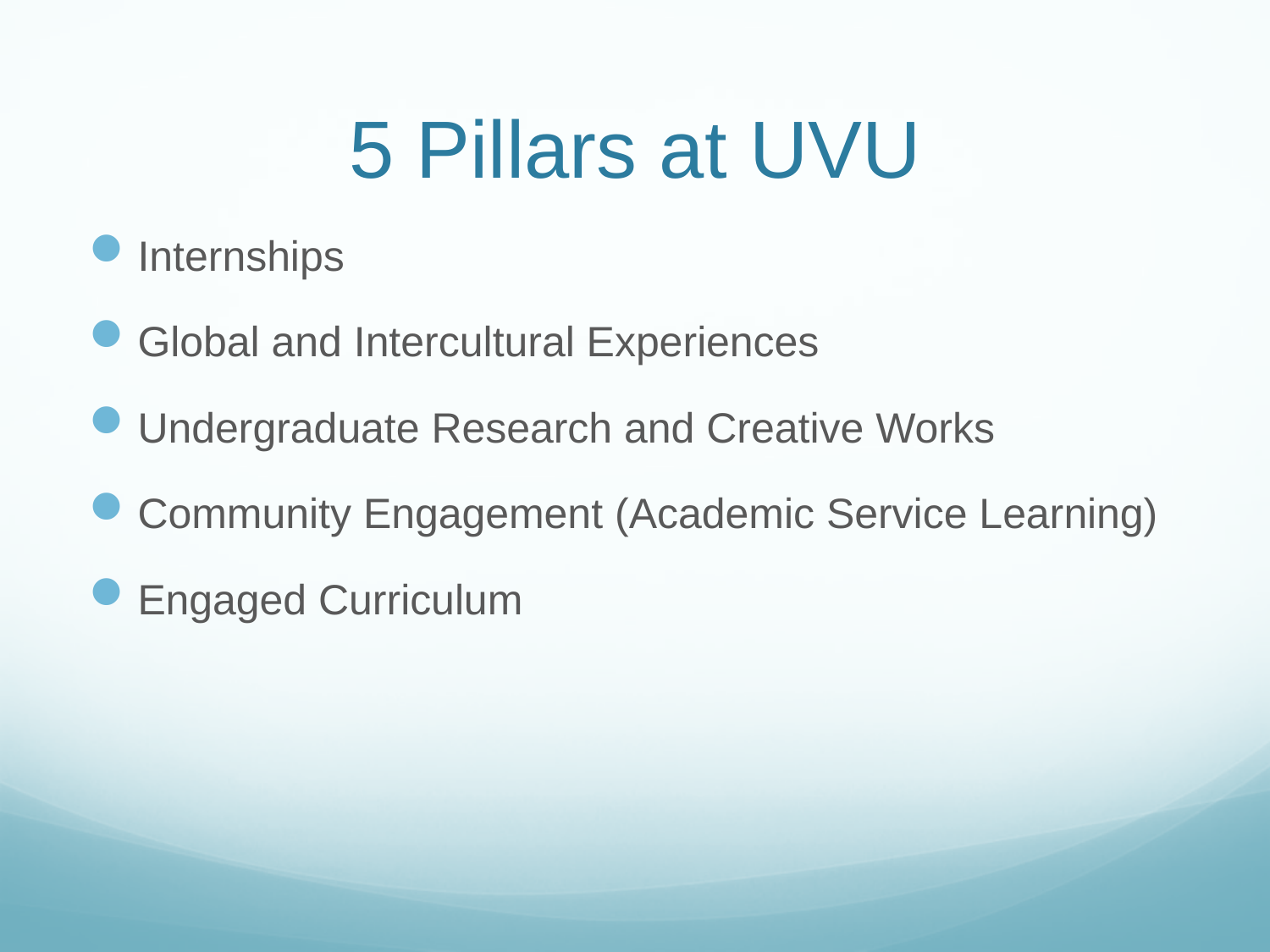

# 5 Pillars at UVU
Internships
Global and Intercultural Experiences
Undergraduate Research and Creative Works
Community Engagement (Academic Service Learning)
Engaged Curriculum